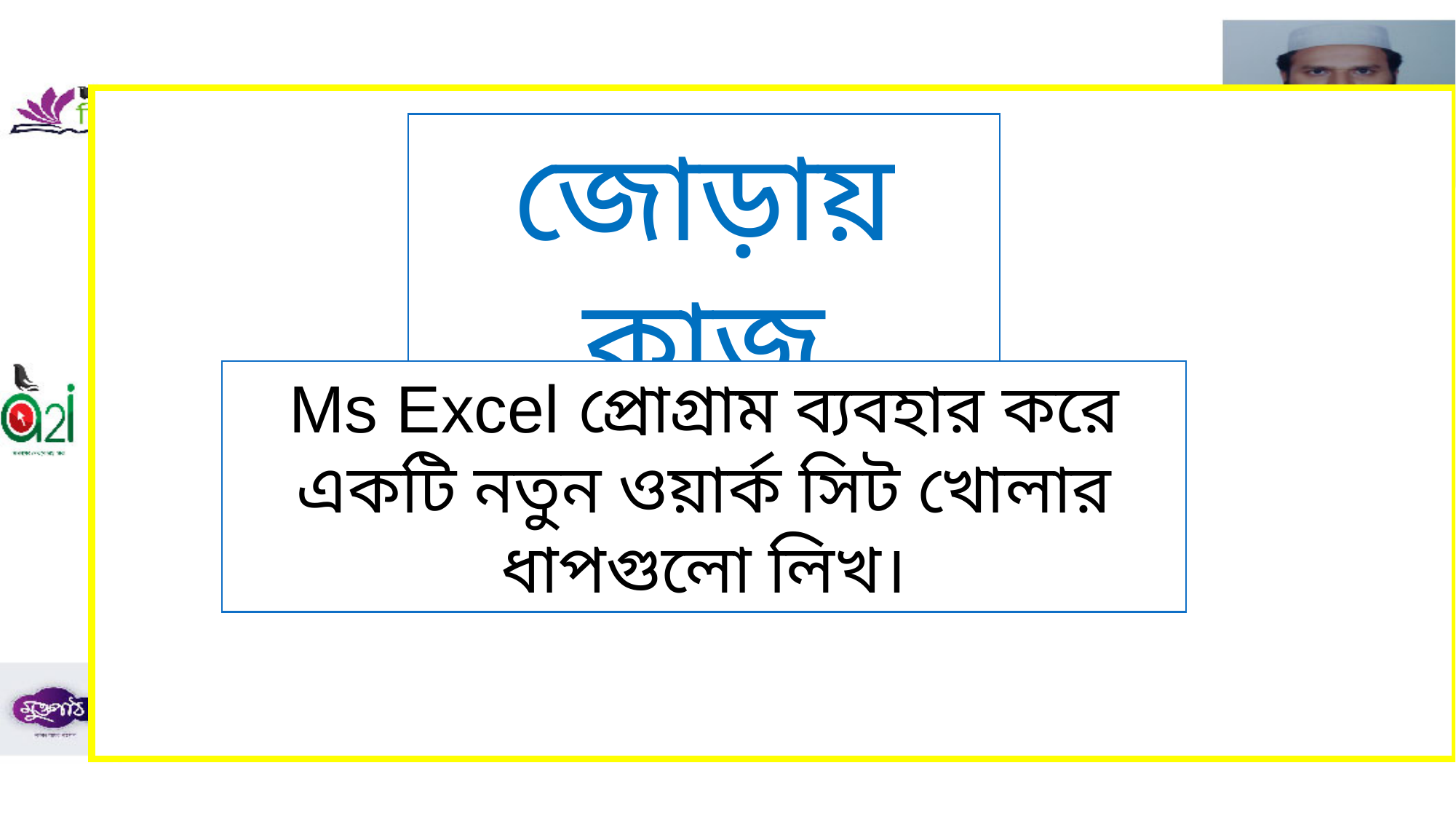

জোড়ায় কাজ
Ms Excel প্রোগ্রাম ব্যবহার করে একটি নতুন ওয়ার্ক সিট খোলার ধাপগুলো লিখ।